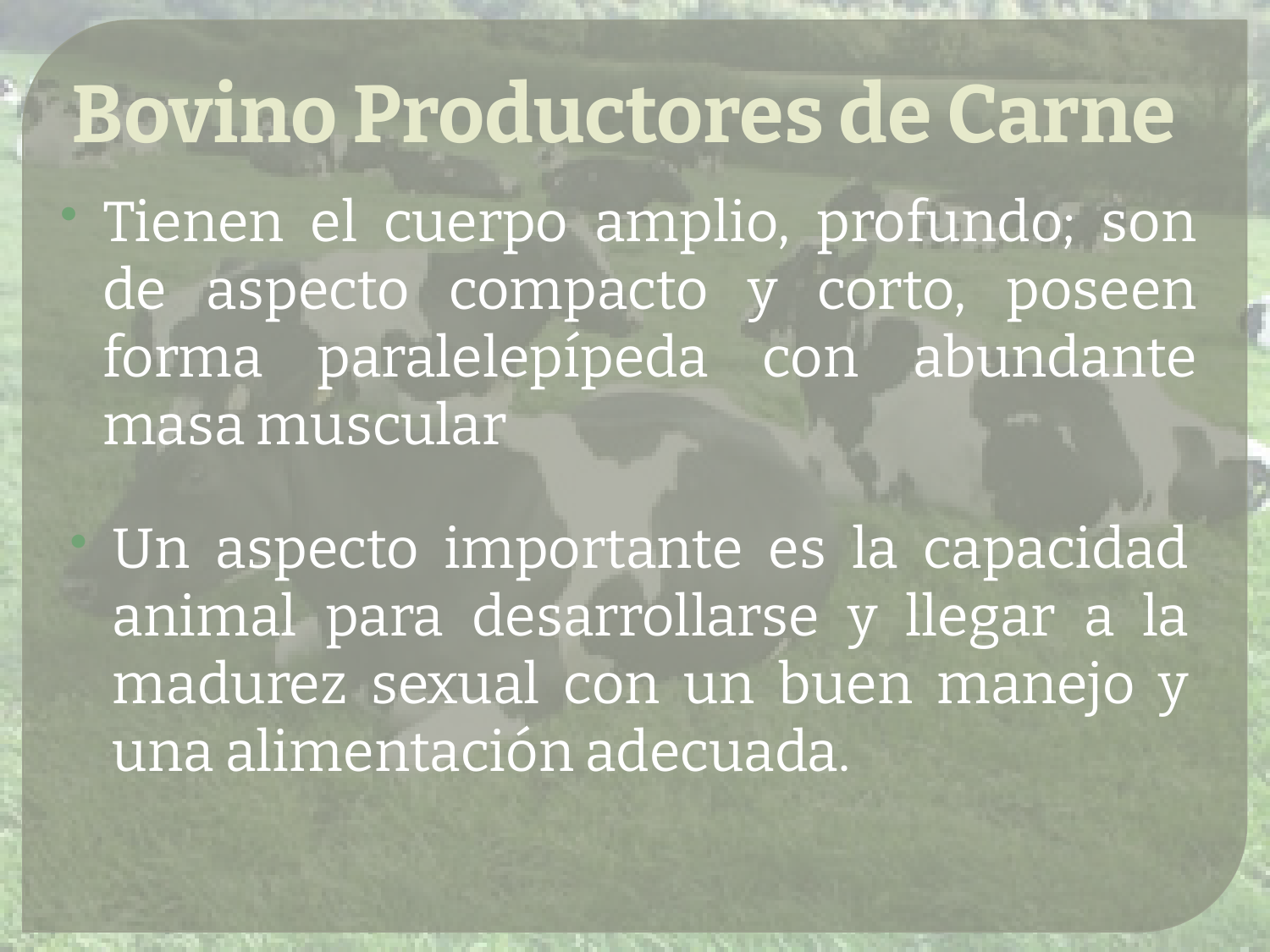

Bovino Productores de Carne
Tienen el cuerpo amplio, profundo; son de aspecto compacto y corto, poseen forma paralelepípeda con abundante masa muscular
Un aspecto importante es la capacidad animal para desarrollarse y llegar a la madurez sexual con un buen manejo y una alimentación adecuada.